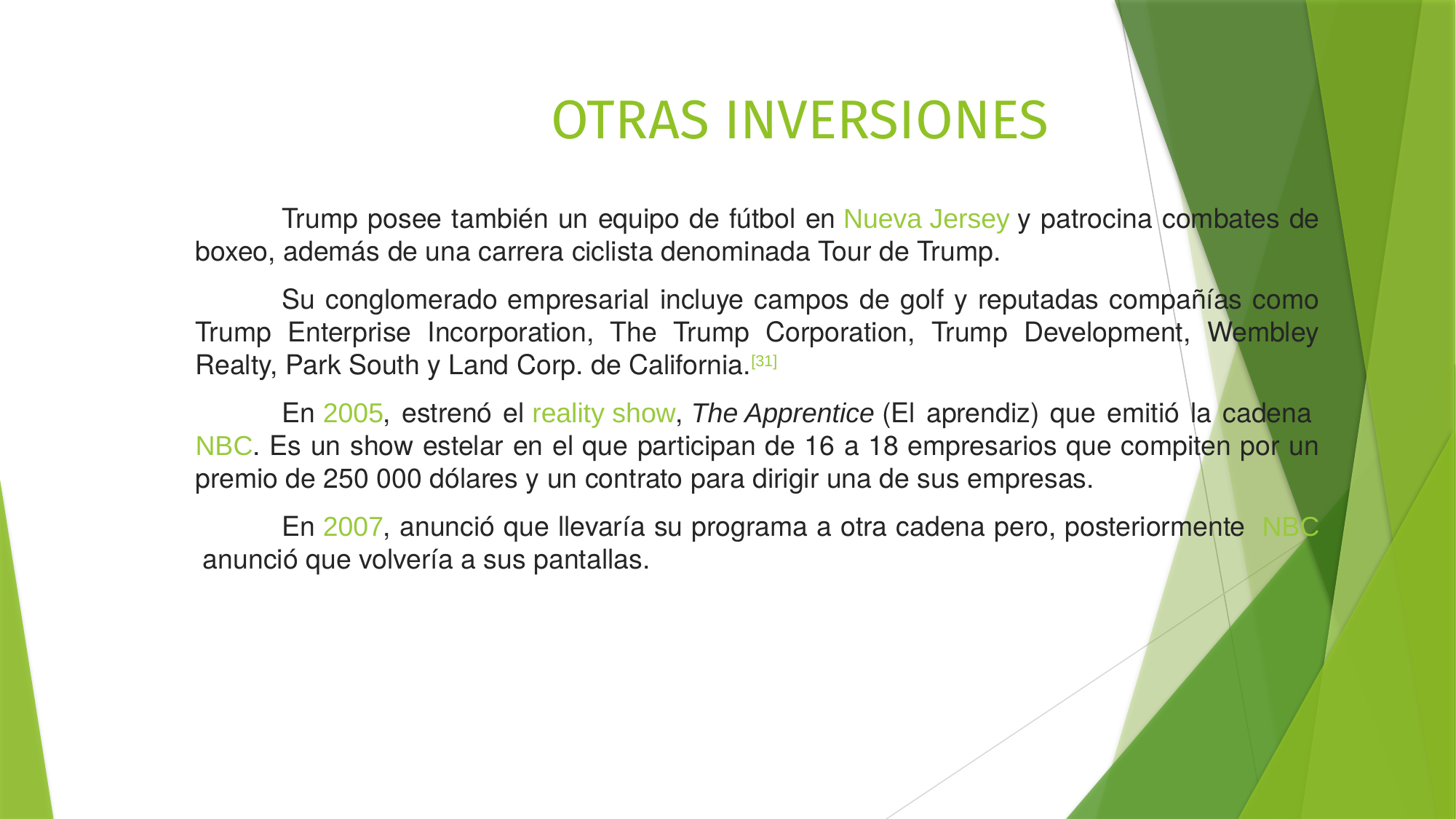

# OTRAS INVERSIONES
Trump posee también un equipo de fútbol en Nueva Jersey y patrocina combates de boxeo, además de una carrera ciclista denominada Tour de Trump.
Su conglomerado empresarial incluye campos de golf y reputadas compañías como Trump Enterprise Incorporation, The Trump Corporation, Trump Development, Wembley Realty, Park South y Land Corp. de California.[31]
En 2005, estrenó el reality show, The Apprentice (El aprendiz) que emitió la cadena NBC. Es un show estelar en el que participan de 16 a 18 empresarios que compiten por un premio de 250 000 dólares y un contrato para dirigir una de sus empresas.
En 2007, anunció que llevaría su programa a otra cadena pero, posteriormente  NBC anunció que volvería a sus pantallas.